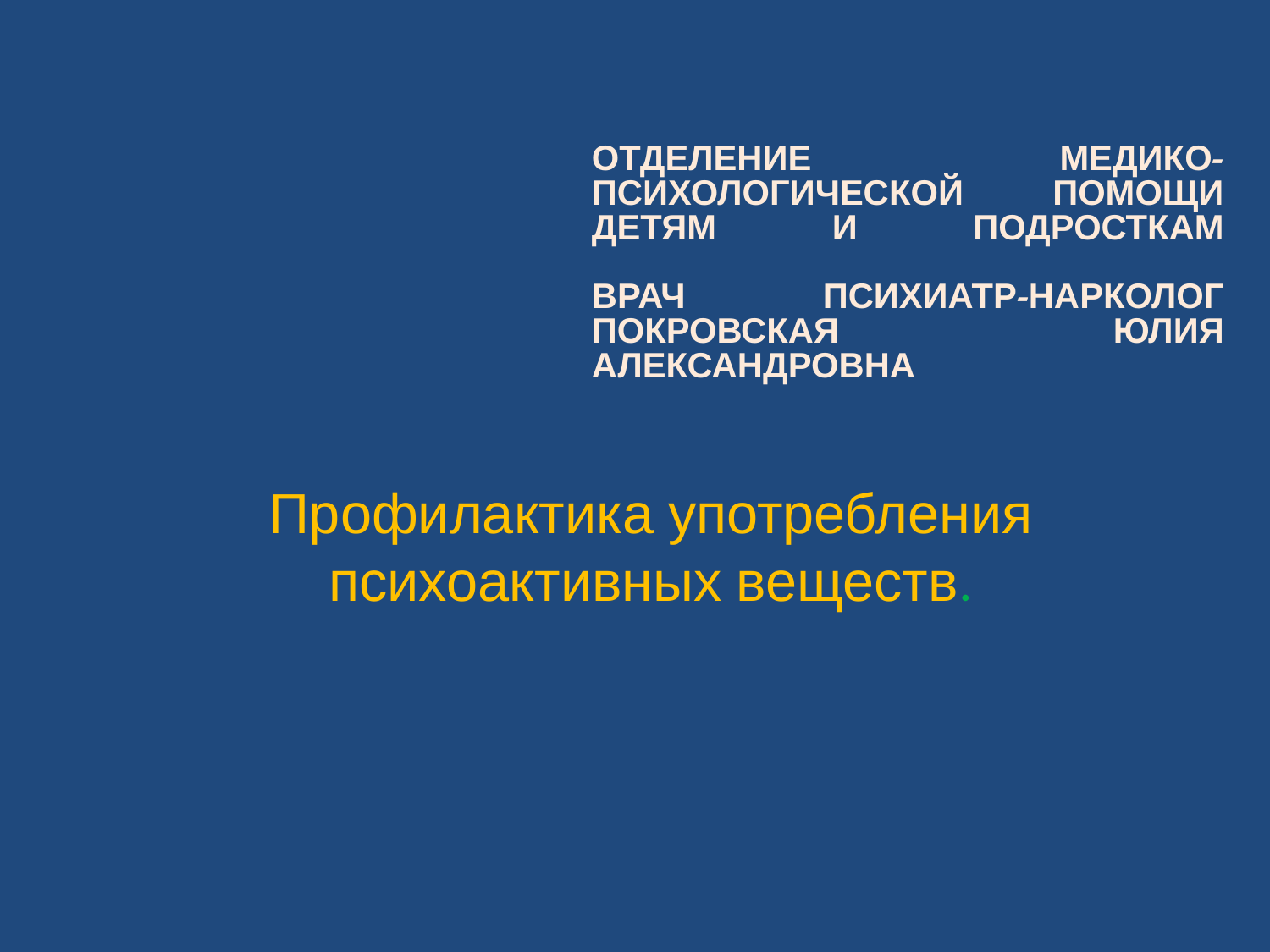

# Отделение медико-психологической помощи детям и подросткам Врач психиатр-нарколог покровская Юлия аЛександровна
Профилактика употребления
психоактивных веществ.